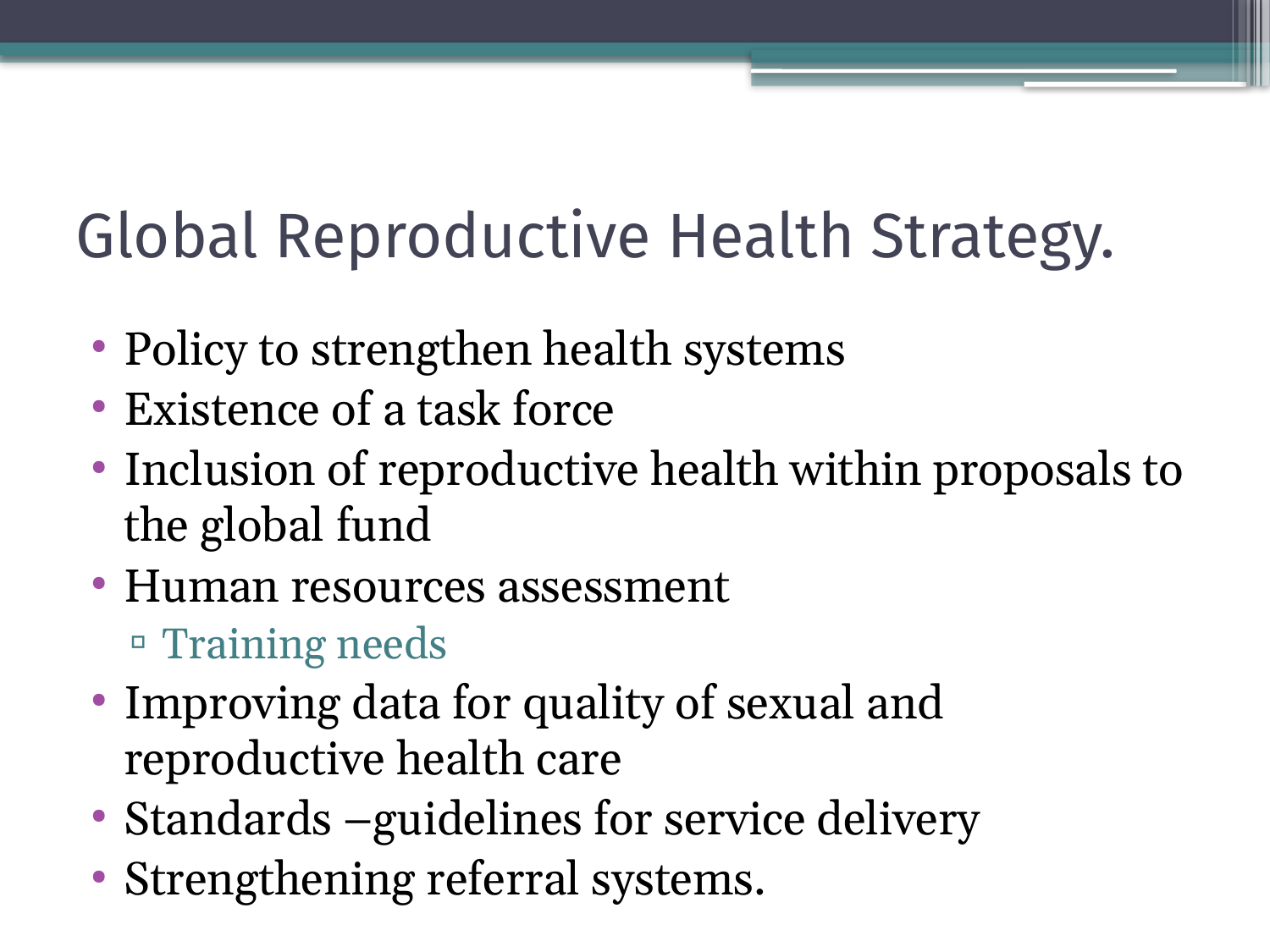

# Global Reproductive Health Strategy.
Policy to strengthen health systems
Existence of a task force
Inclusion of reproductive health within proposals to the global fund
Human resources assessment
Training needs
Improving data for quality of sexual and reproductive health care
Standards –guidelines for service delivery
Strengthening referral systems.